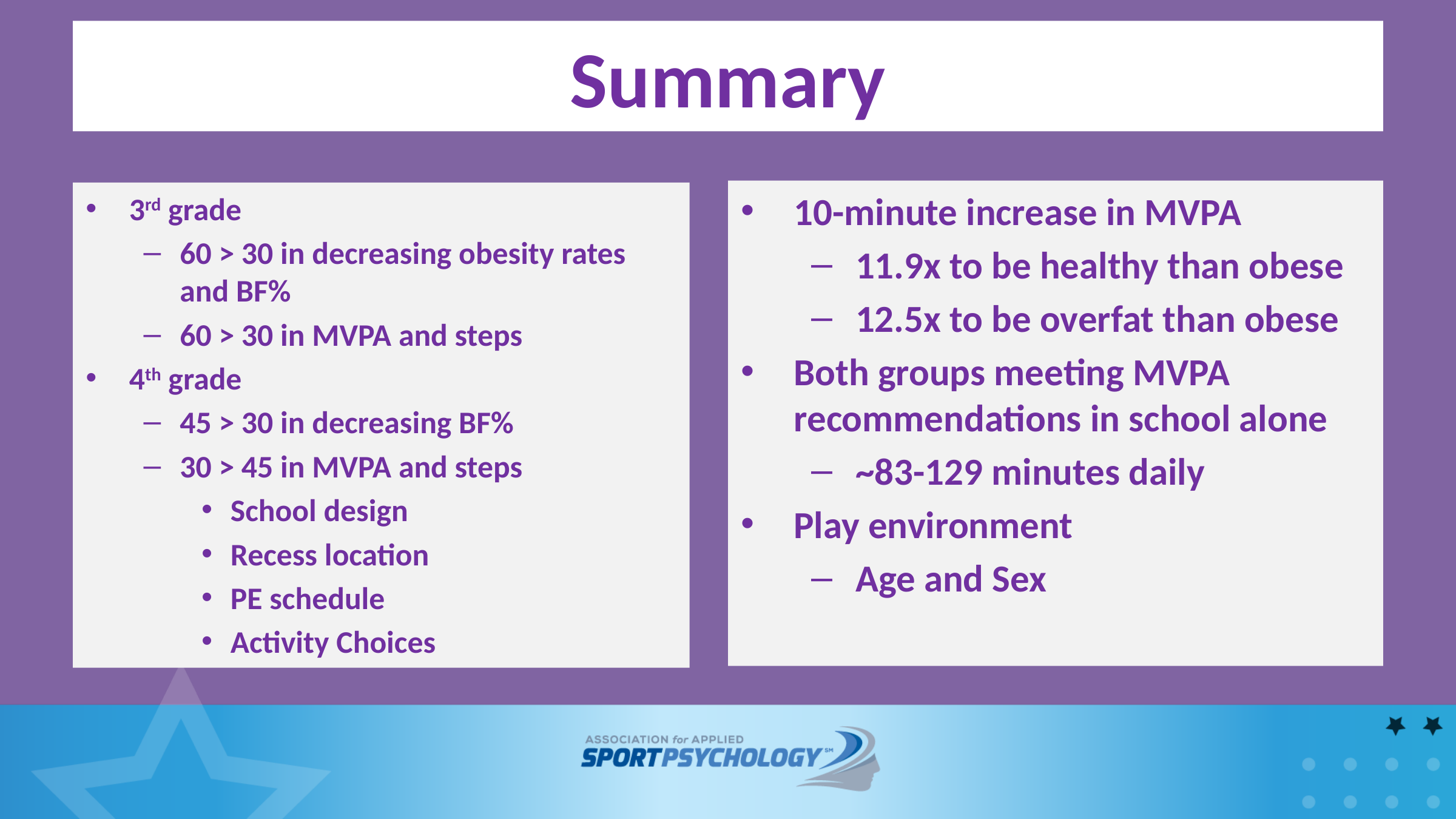

# Summary
10-minute increase in MVPA
11.9x to be healthy than obese
12.5x to be overfat than obese
Both groups meeting MVPA recommendations in school alone
~83-129 minutes daily
Play environment
Age and Sex

3rd grade
60 > 30 in decreasing obesity rates and BF%
60 > 30 in MVPA and steps
4th grade
45 > 30 in decreasing BF%
30 > 45 in MVPA and steps
School design
Recess location
PE schedule
Activity Choices